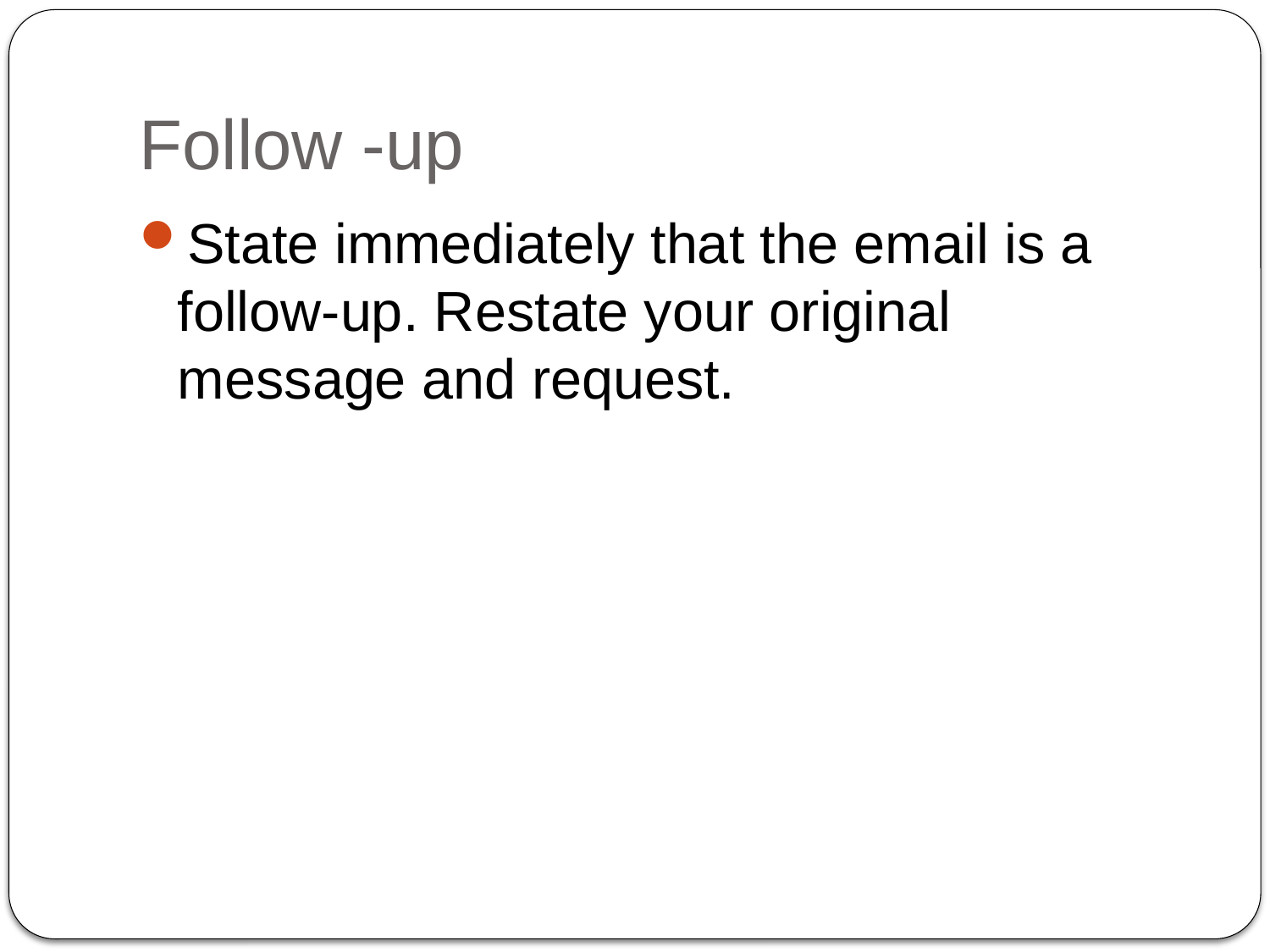

# Follow -up
State immediately that the email is a follow-up. Restate your original message and request.